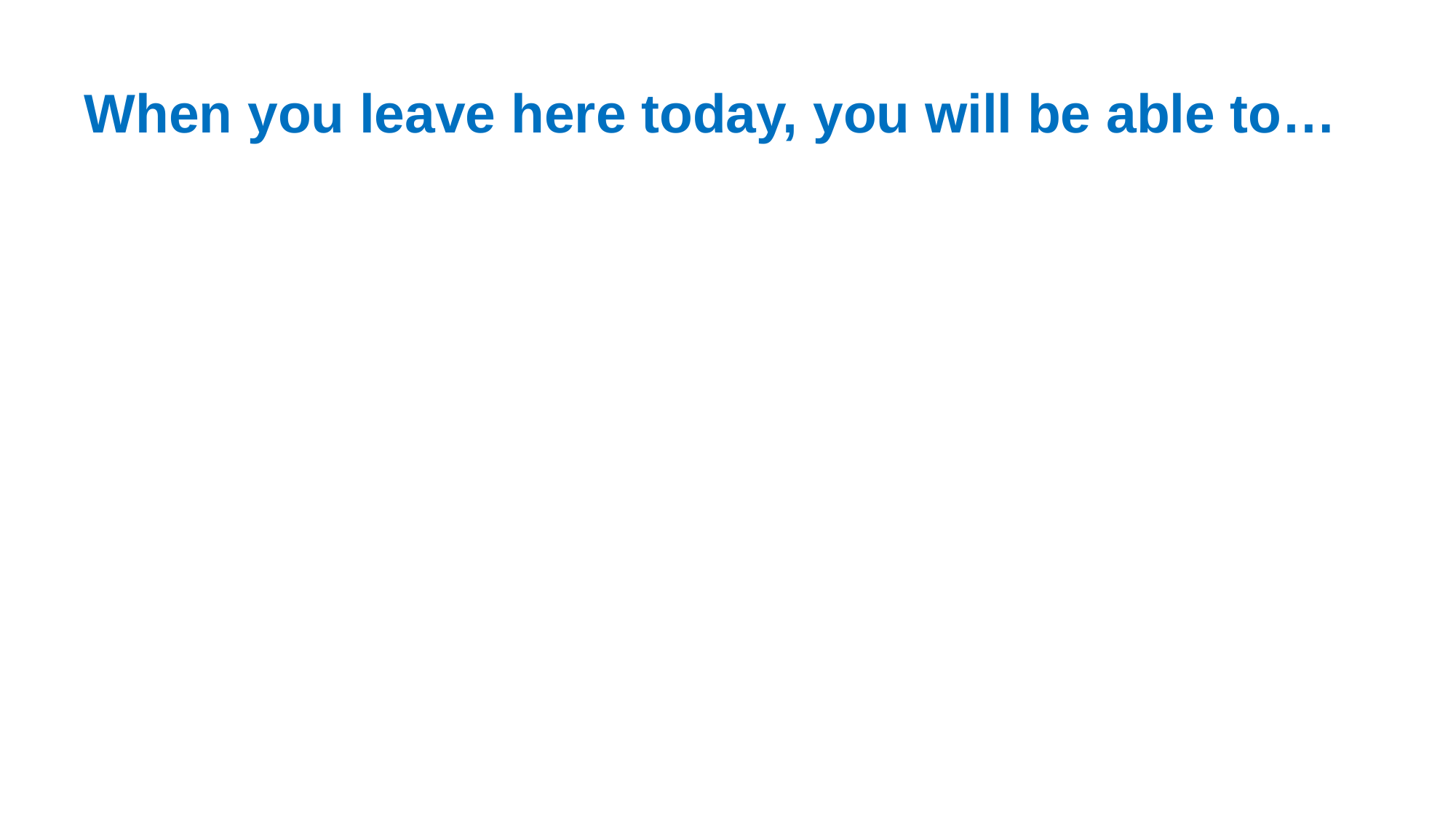

When you leave here today, you will be able to…